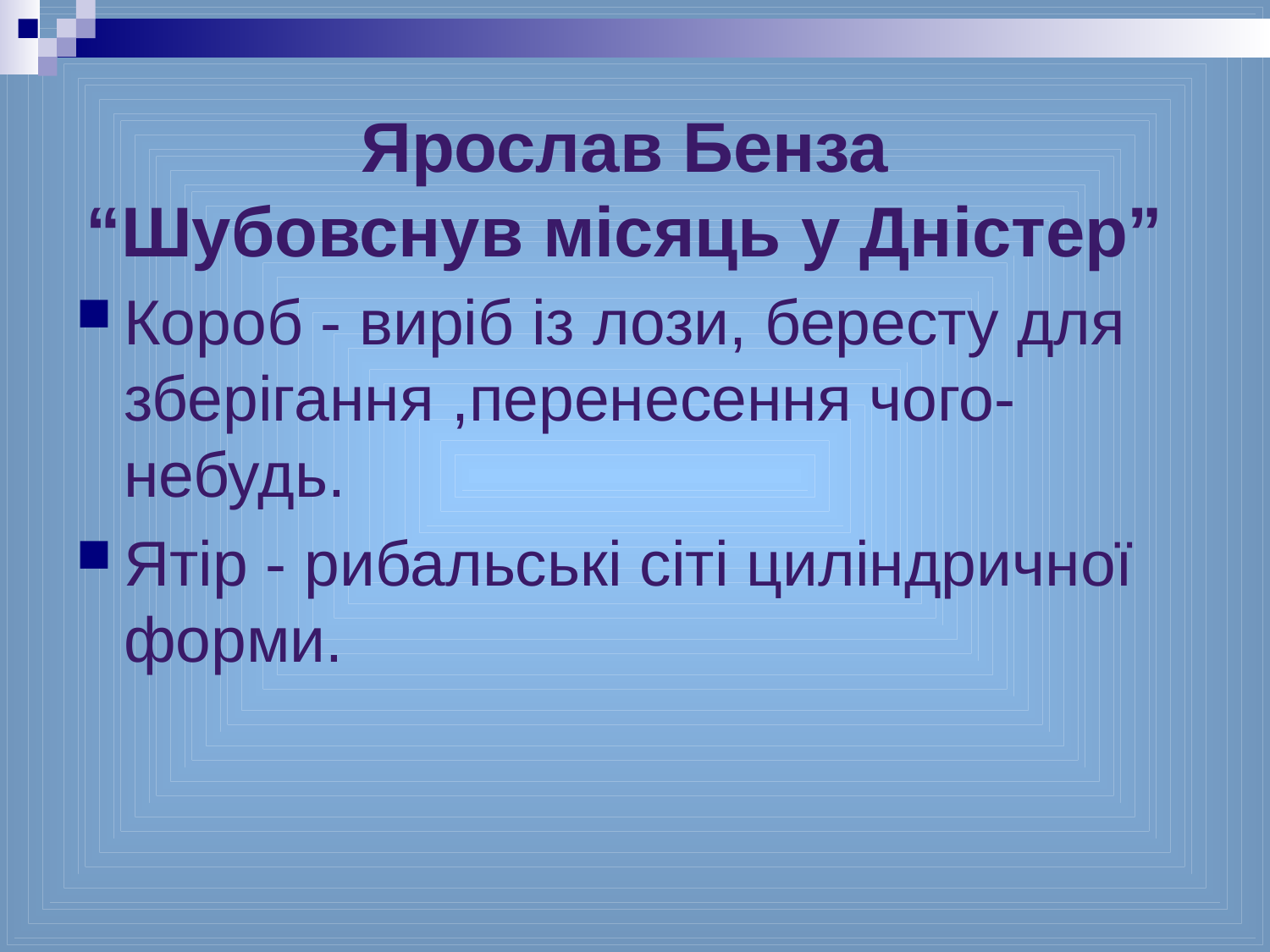

# Ярослав Бенза “Шубовснув місяць у Дністер”
Короб - виріб із лози, бересту для зберігання ,перенесення чого-небудь.
Ятір - рибальські сіті циліндричної форми.